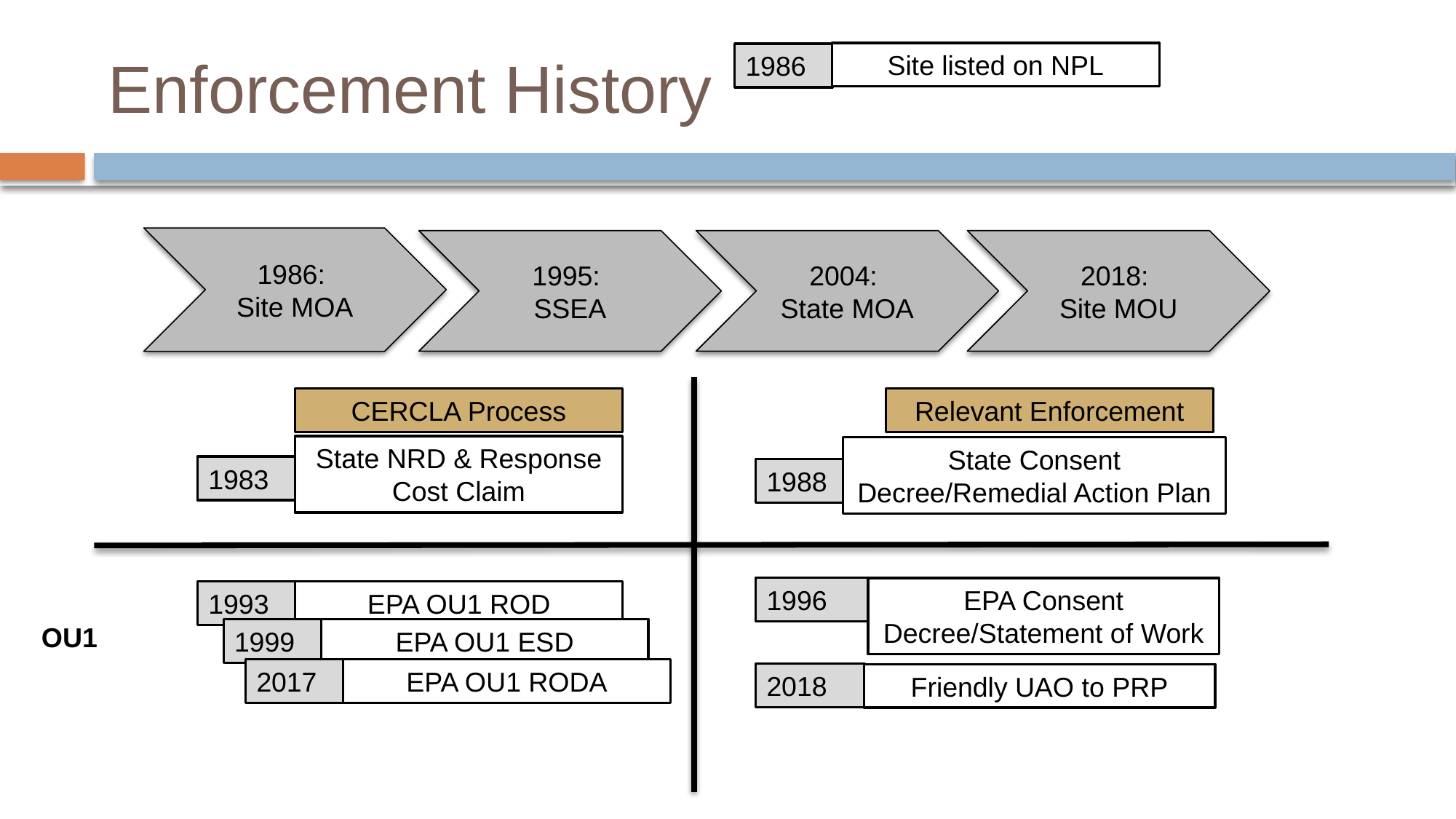

# Enforcement History
Site listed on NPL
1986
1986:
Site MOA
1995:
SSEA
2004:
State MOA
2018:
Site MOU
Relevant Enforcement
CERCLA Process
State NRD & Response Cost Claim
1983
State Consent Decree/Remedial Action Plan
1988
1996
EPA Consent Decree/Statement of Work
1994
UAO to PRP
1993
EPA OU1 ROD
OU1
1999
EPA OU1 ESD
2017
EPA OU1 RODA
2018
Friendly UAO to PRP